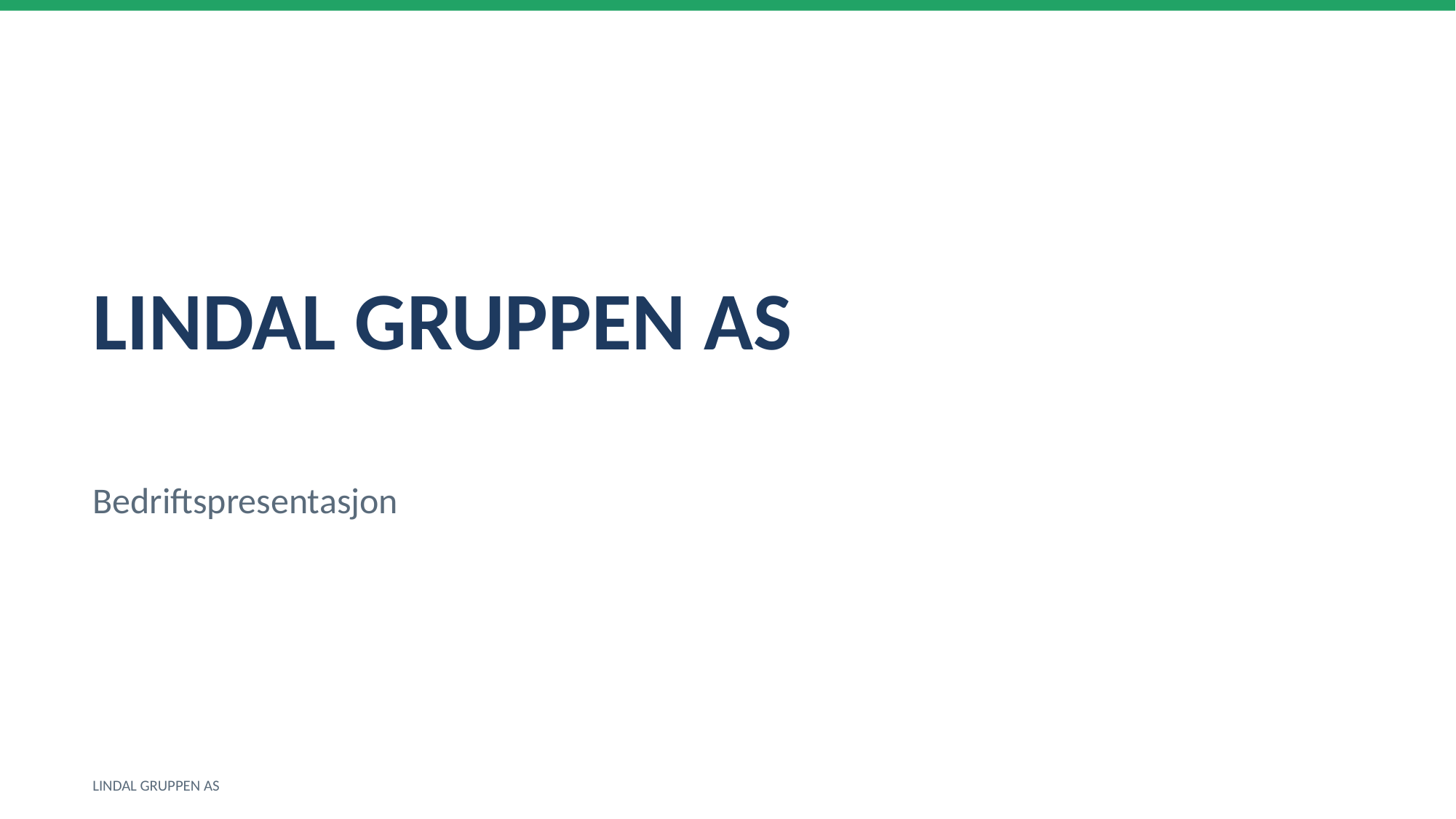

LINDAL GRUPPEN AS
Bedriftspresentasjon
LINDAL GRUPPEN AS